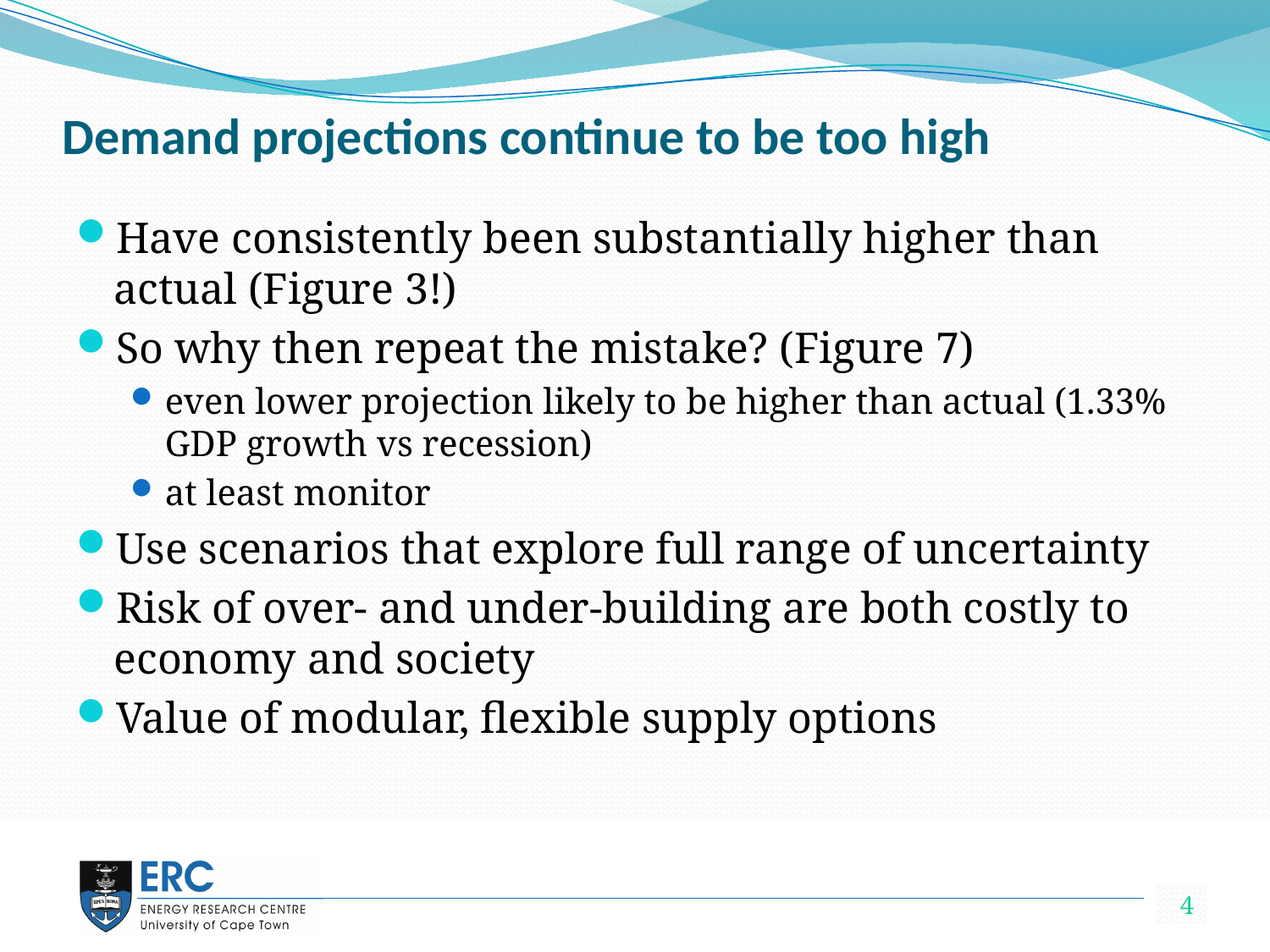

# Demand projections continue to be too high
Have consistently been substantially higher than actual (Figure 3!)
So why then repeat the mistake? (Figure 7)
even lower projection likely to be higher than actual (1.33% GDP growth vs recession)
at least monitor
Use scenarios that explore full range of uncertainty
Risk of over- and under-building are both costly to economy and society
Value of modular, flexible supply options